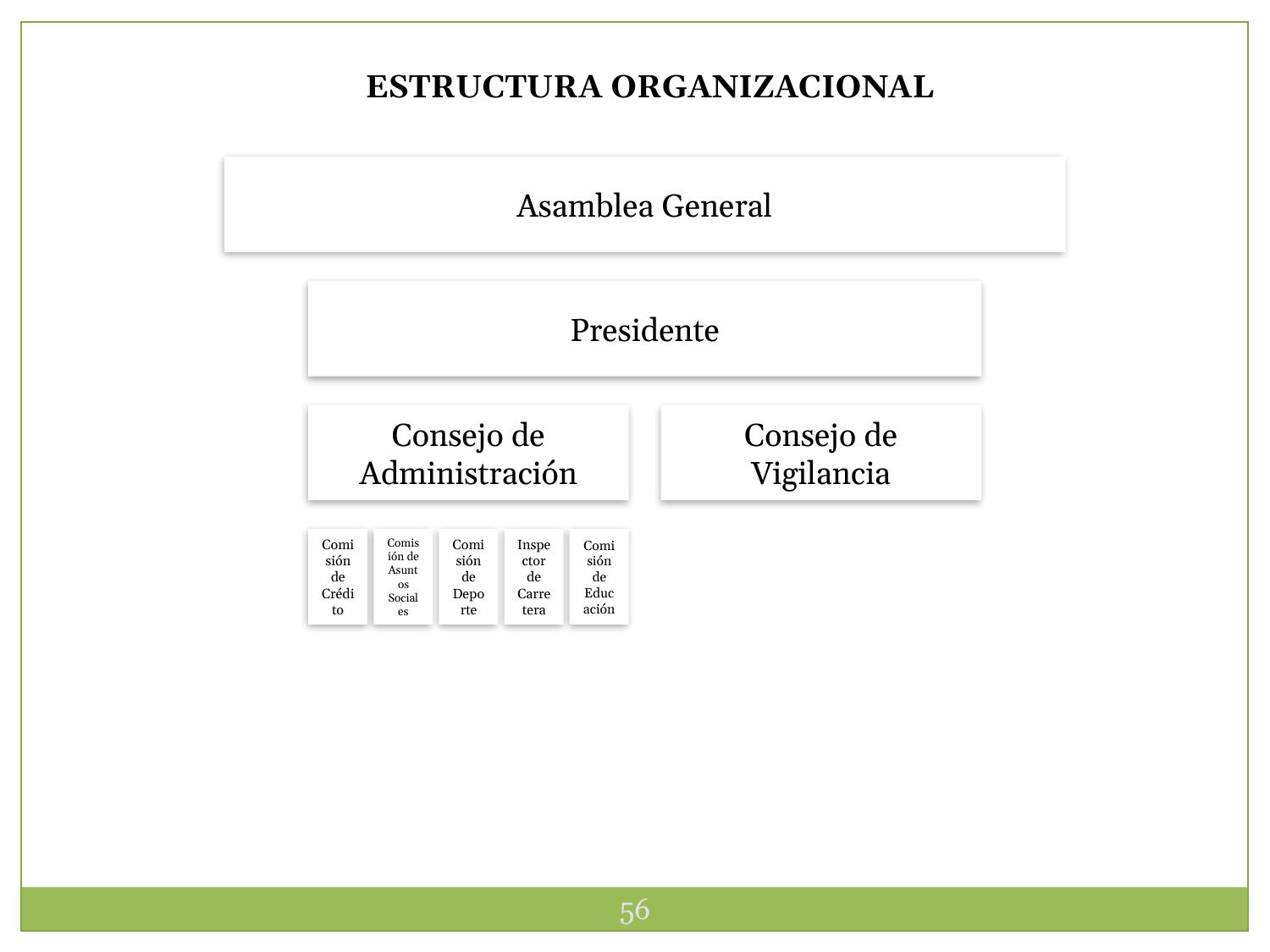

ESTRUCTURA ORGANIZACIONAL

Presidente
Consejo de Administración
Consejo de Vigilancia
Asamblea General
Comisión de Crédito
Comisión de Asuntos Sociales
Comisión de Deporte
Inspector de Carretera
Comisión de Educación
56